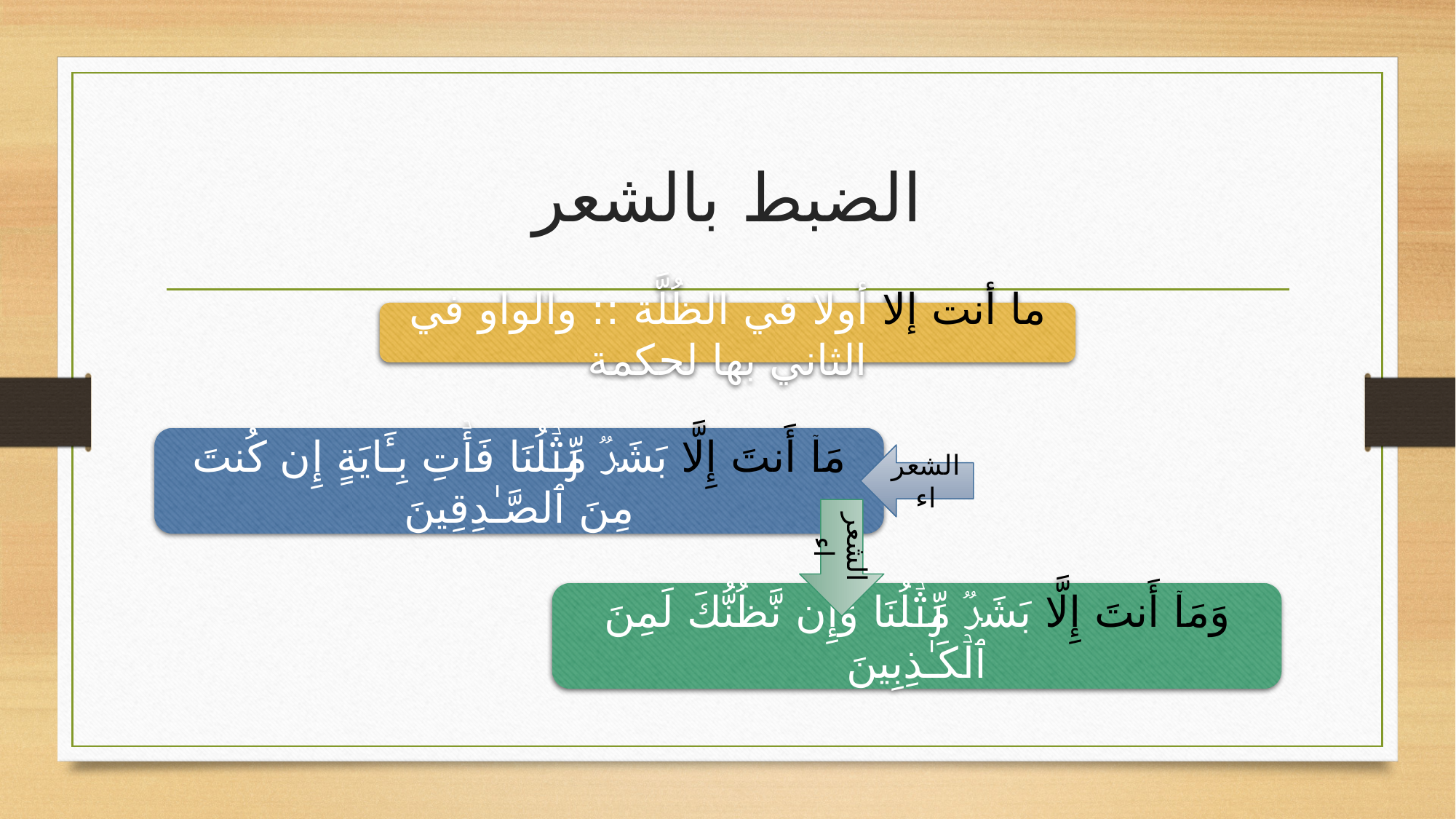

# الضبط بالشعر
ما أنت إلا أولا في الظُلَّة :: والواو في الثاني بها لحكمة
مَاۤ أَنتَ إِلَّا بَشَرࣱ مِّثۡلُنَا فَأۡتِ بِـَٔایَةٍ إِن كُنتَ مِنَ ٱلصَّـٰدِقِینَ
الشعراء
الشعراء
وَمَاۤ أَنتَ إِلَّا بَشَرࣱ مِّثۡلُنَا وَإِن نَّظُنُّكَ لَمِنَ ٱلۡكَـٰذِبِینَ